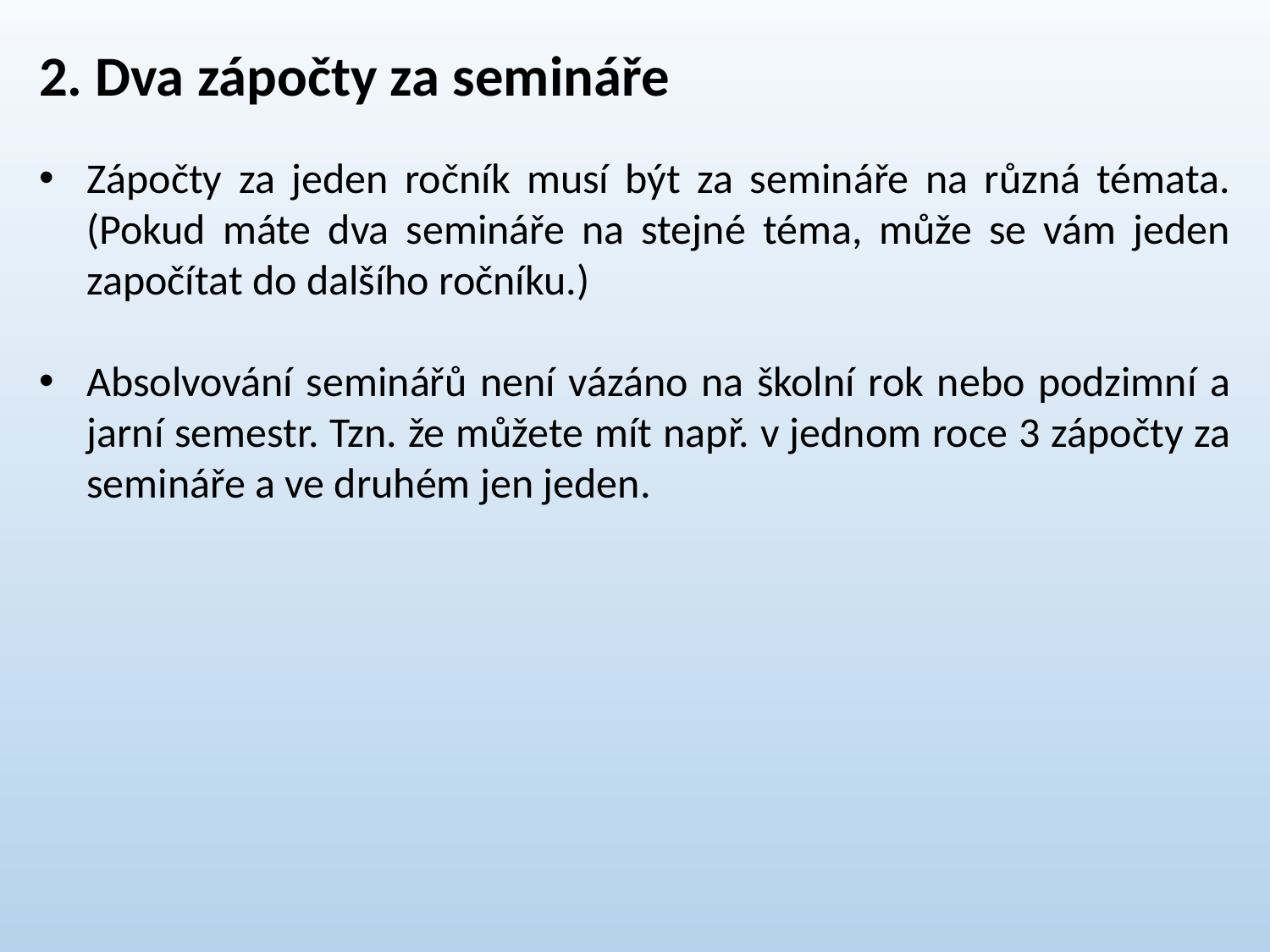

2. Dva zápočty za semináře

Zápočty za jeden ročník musí být za semináře na různá témata. (Pokud máte dva semináře na stejné téma, může se vám jeden započítat do dalšího ročníku.)

Absolvování seminářů není vázáno na školní rok nebo podzimní a jarní semestr. Tzn. že můžete mít např. v jednom roce 3 zápočty za semináře a ve druhém jen jeden.